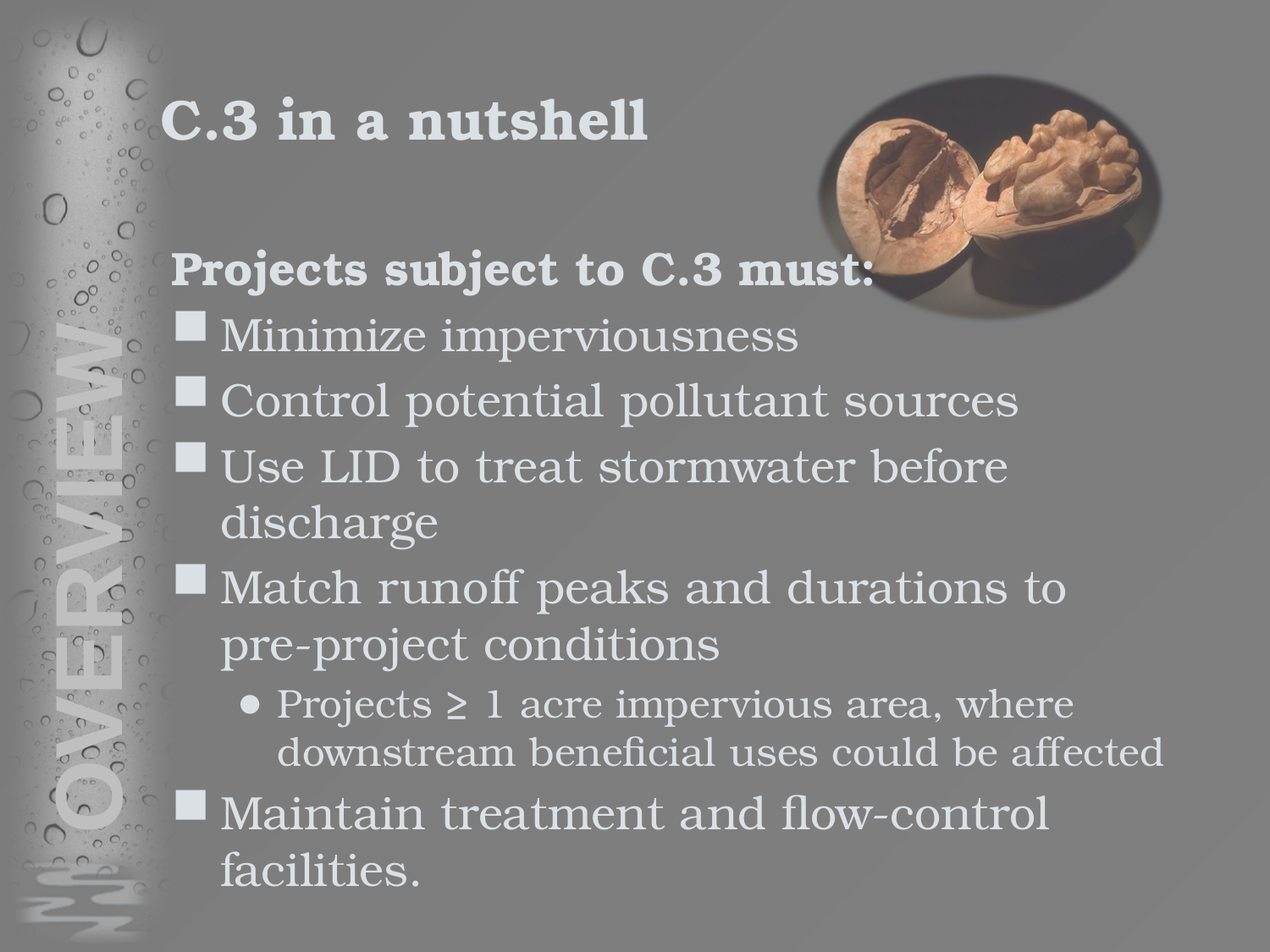

# C.3 in a nutshell

Projects subject to C.3 must:
Minimize imperviousness
Control potential pollutant sources
Use LID to treat stormwater before discharge
Match runoff peaks and durations to
pre-project conditions
Projects ≥ 1 acre impervious area, where downstream beneficial uses could be affected
Maintain treatment and flow-control facilities.

OVERVIEW